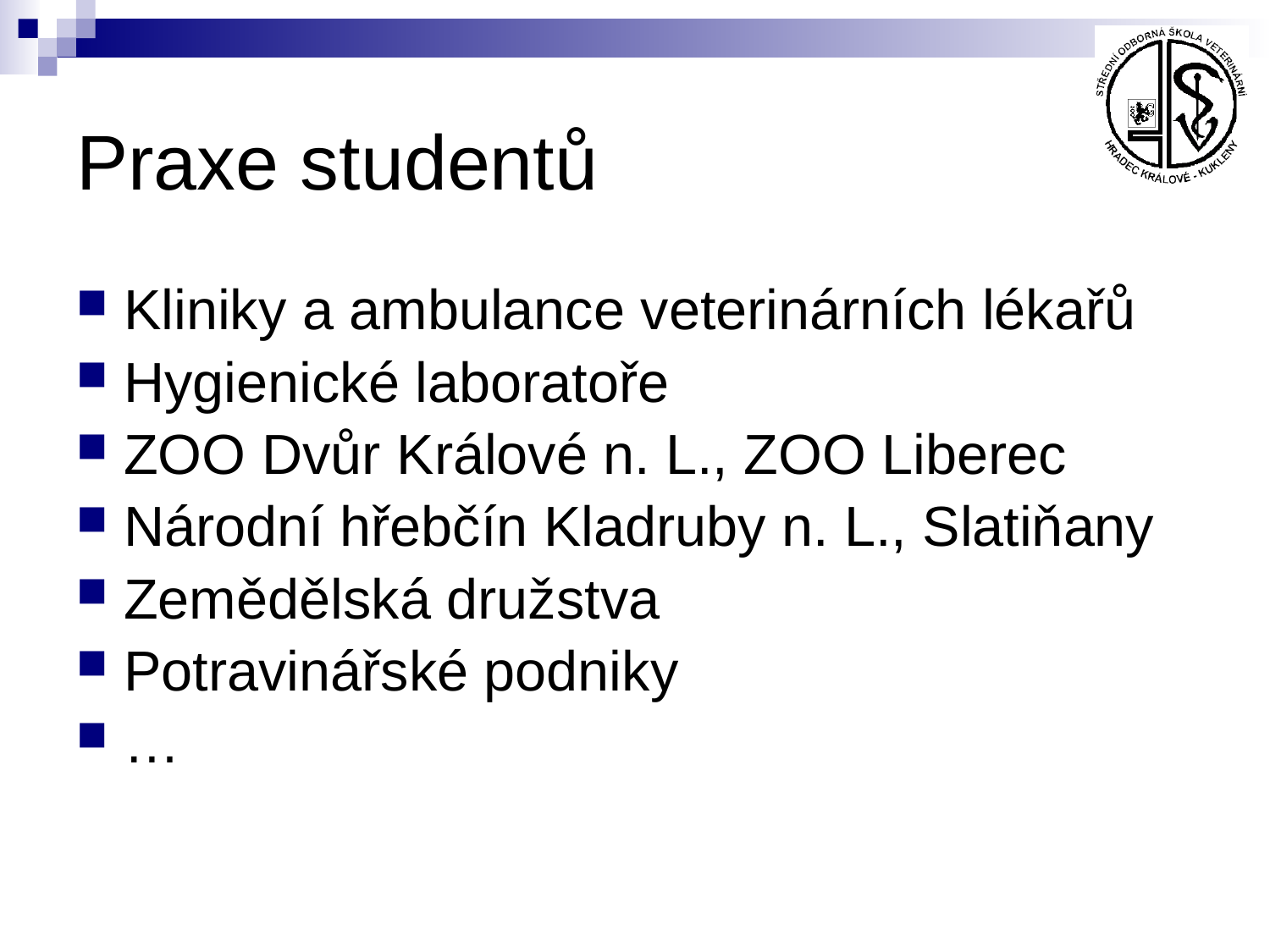

# Praxe studentů
Kliniky a ambulance veterinárních lékařů
Hygienické laboratoře
ZOO Dvůr Králové n. L., ZOO Liberec
Národní hřebčín Kladruby n. L., Slatiňany
Zemědělská družstva
Potravinářské podniky
…